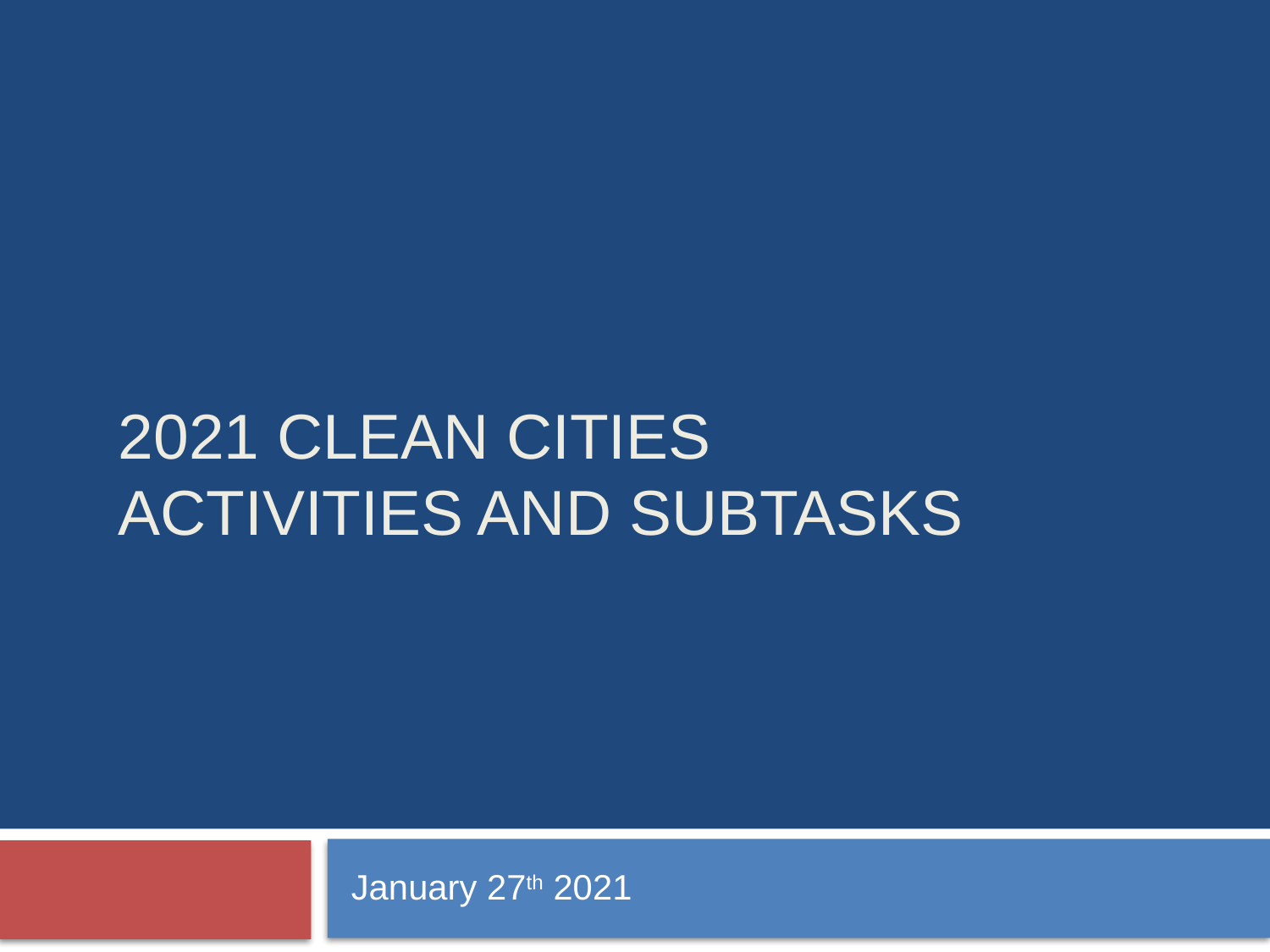

# 2021 Clean Cities Activities and Subtasks
January 27th 2021